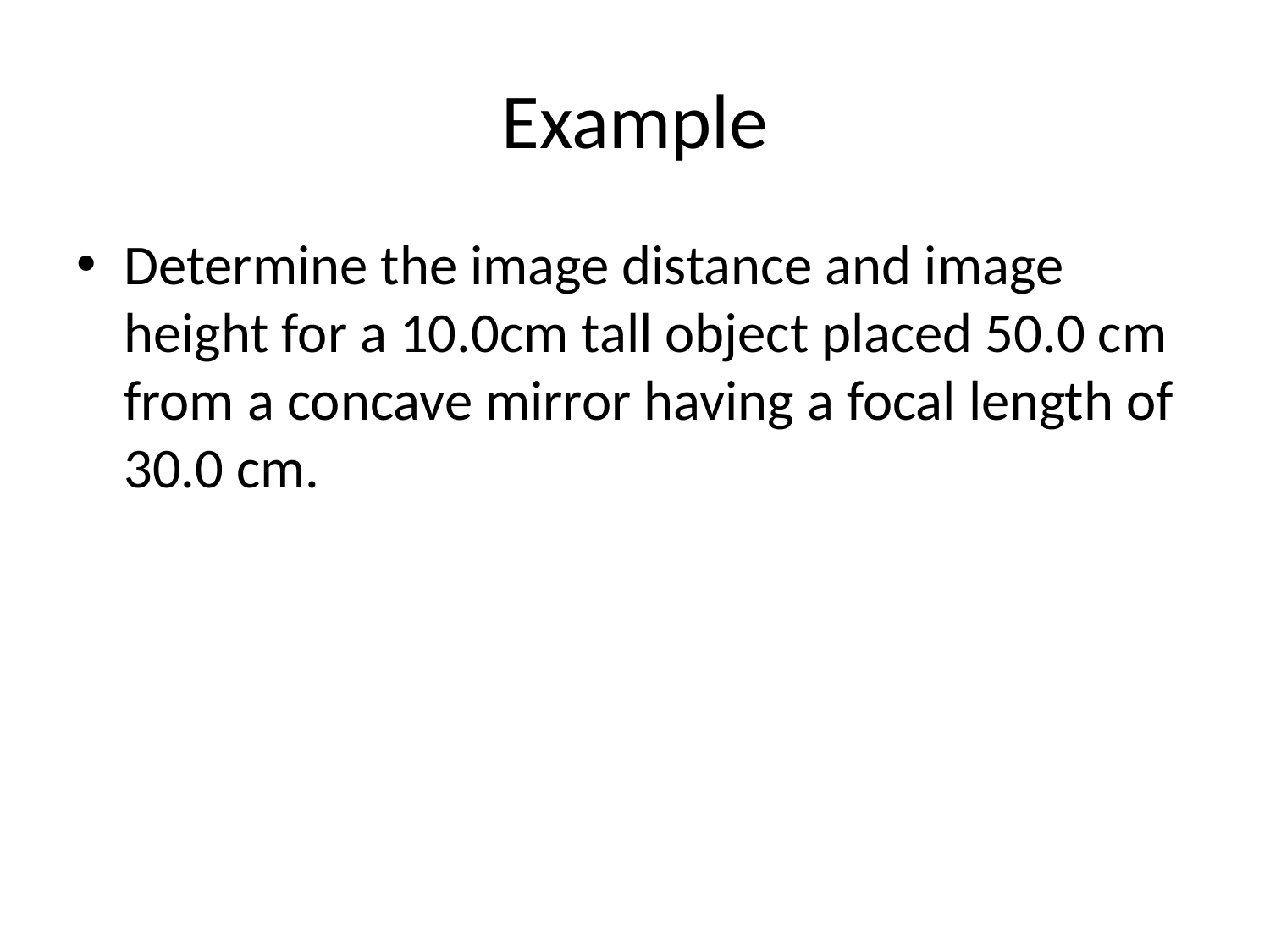

# Example
Determine the image distance and image height for a 10.0cm tall object placed 50.0 cm from a concave mirror having a focal length of 30.0 cm.